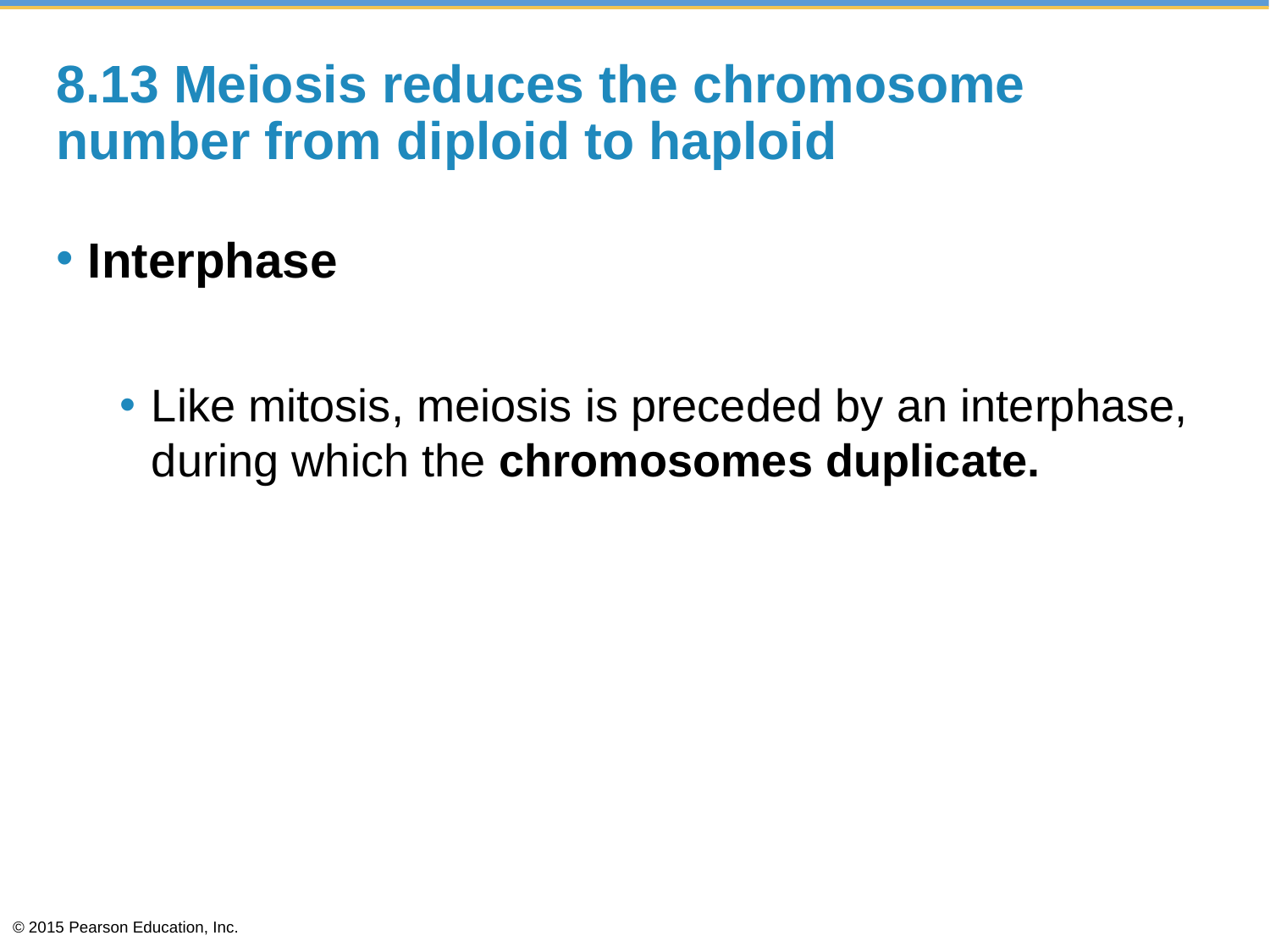

# 8.13 Meiosis reduces the chromosome number from diploid to haploid
Interphase

Like mitosis, meiosis is preceded by an interphase, during which the chromosomes duplicate.
© 2015 Pearson Education, Inc.